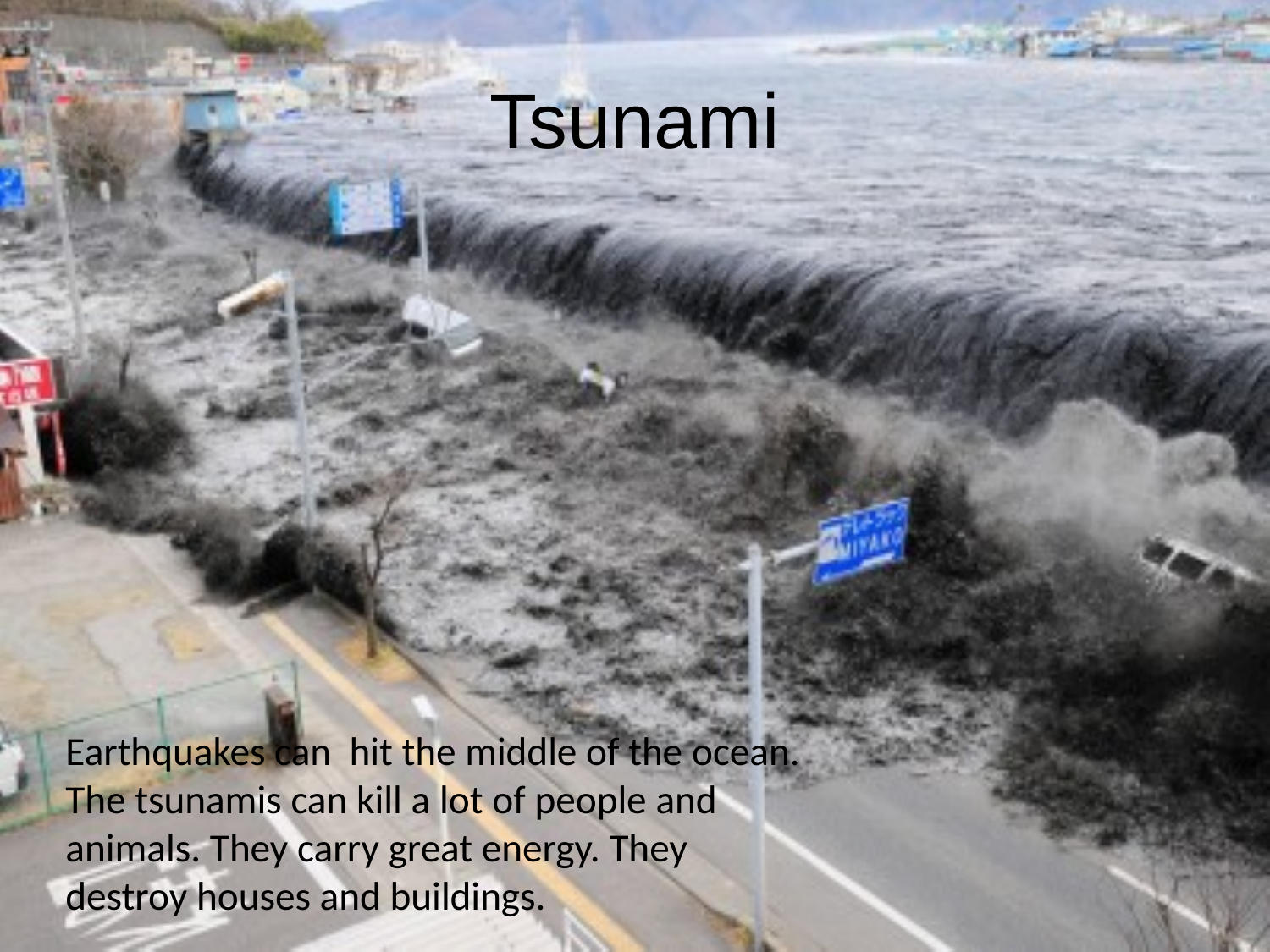

# Tsunami
Earthquakes can  hit the middle of the ocean. The tsunamis can kill a lot of people and animals. They carry great energy. They destroy houses and buildings.